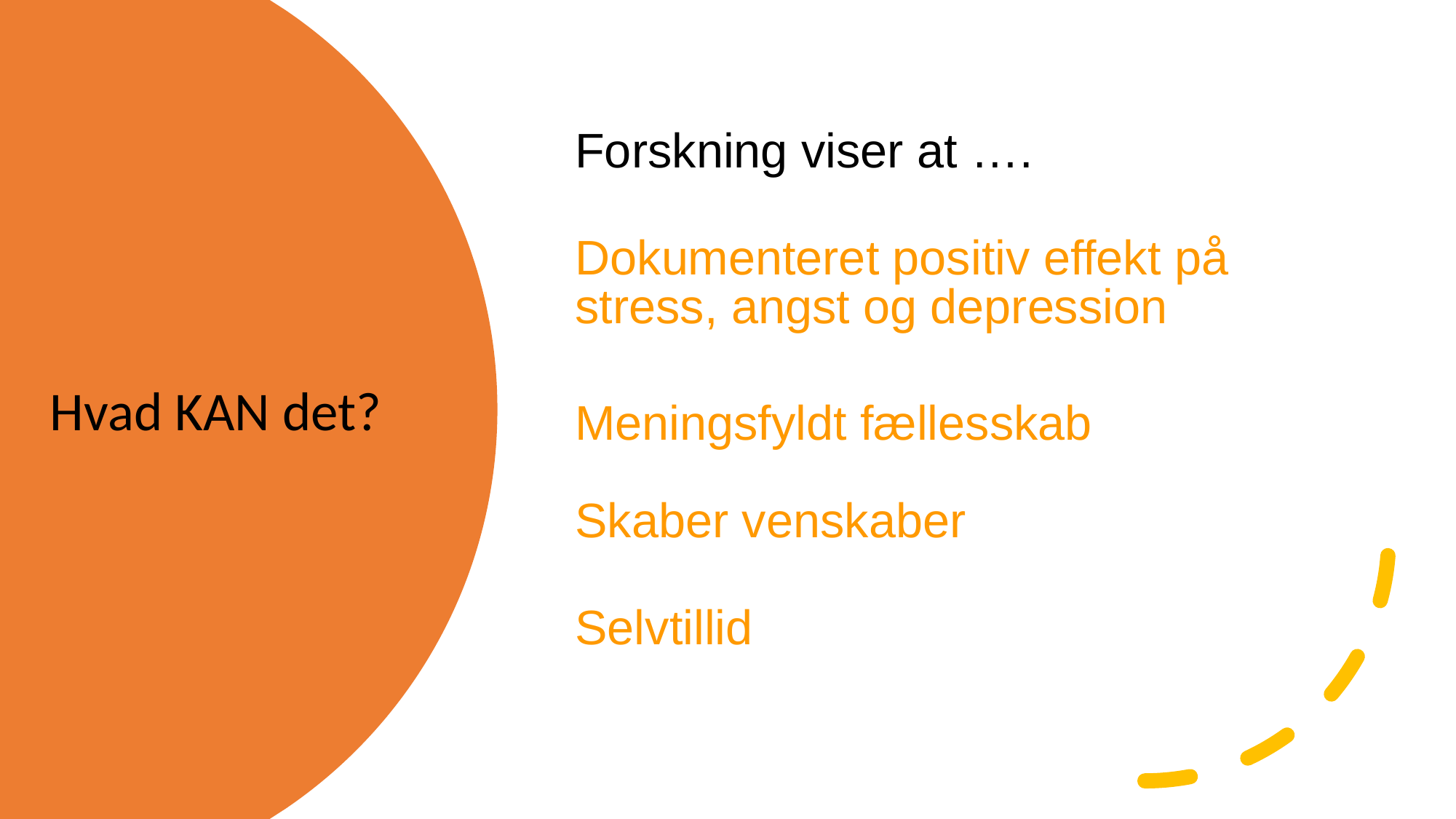

Forskning viser at ….
Dokumenteret positiv effekt på
stress, angst og depression

Meningsfyldt fællesskab
Skaber venskaber
Selvtillid

Hvad KAN det?